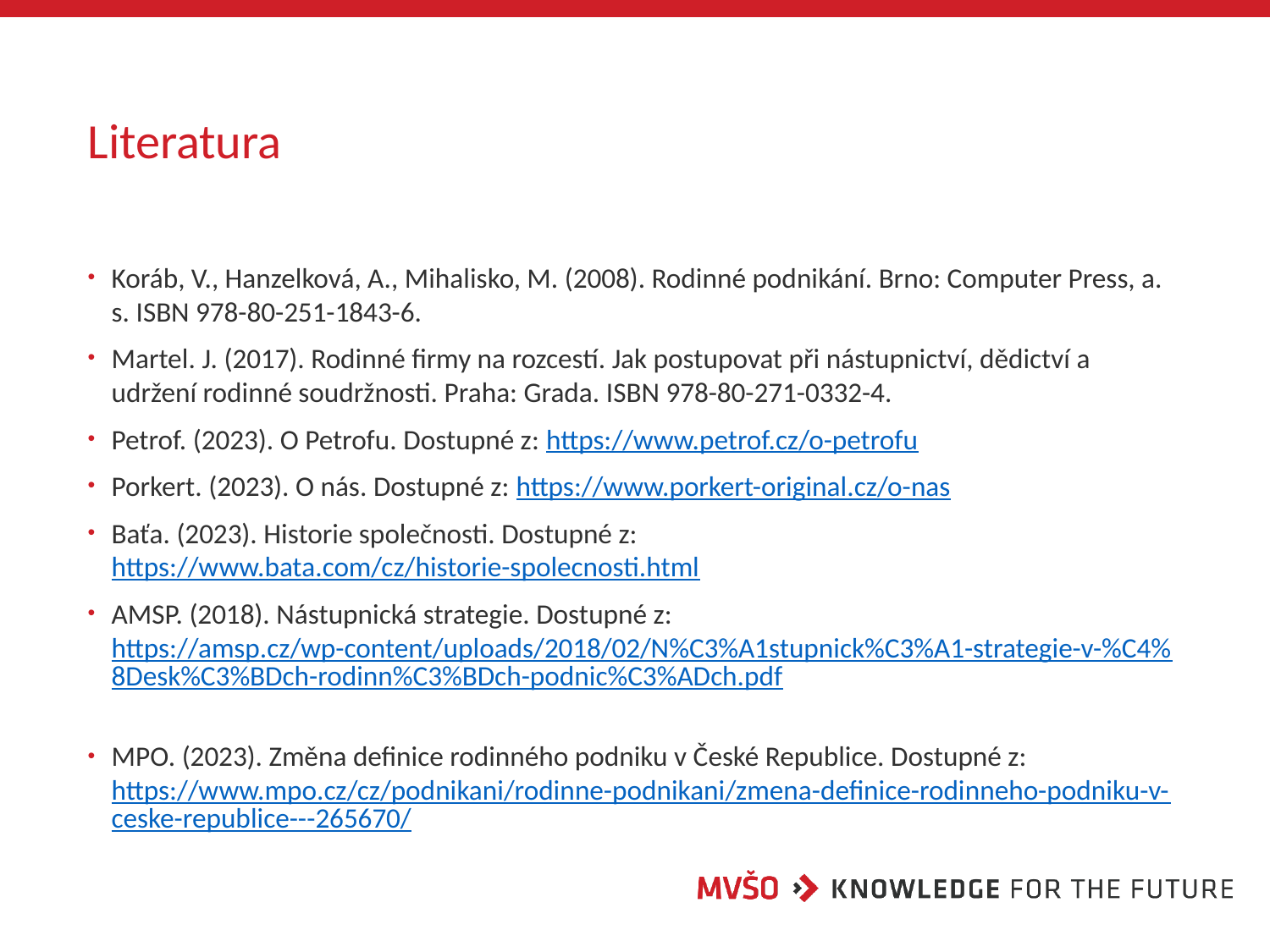

# Literatura
Koráb, V., Hanzelková, A., Mihalisko, M. (2008). Rodinné podnikání. Brno: Computer Press, a. s. ISBN 978-80-251-1843-6.
Martel. J. (2017). Rodinné firmy na rozcestí. Jak postupovat při nástupnictví, dědictví a udržení rodinné soudržnosti. Praha: Grada. ISBN 978-80-271-0332-4.
Petrof. (2023). O Petrofu. Dostupné z: https://www.petrof.cz/o-petrofu
Porkert. (2023). O nás. Dostupné z: https://www.porkert-original.cz/o-nas
Baťa. (2023). Historie společnosti. Dostupné z: https://www.bata.com/cz/historie-spolecnosti.html
AMSP. (2018). Nástupnická strategie. Dostupné z: https://amsp.cz/wp-content/uploads/2018/02/N%C3%A1stupnick%C3%A1-strategie-v-%C4%8Desk%C3%BDch-rodinn%C3%BDch-podnic%C3%ADch.pdf
MPO. (2023). Změna definice rodinného podniku v České Republice. Dostupné z: https://www.mpo.cz/cz/podnikani/rodinne-podnikani/zmena-definice-rodinneho-podniku-v-ceske-republice---265670/